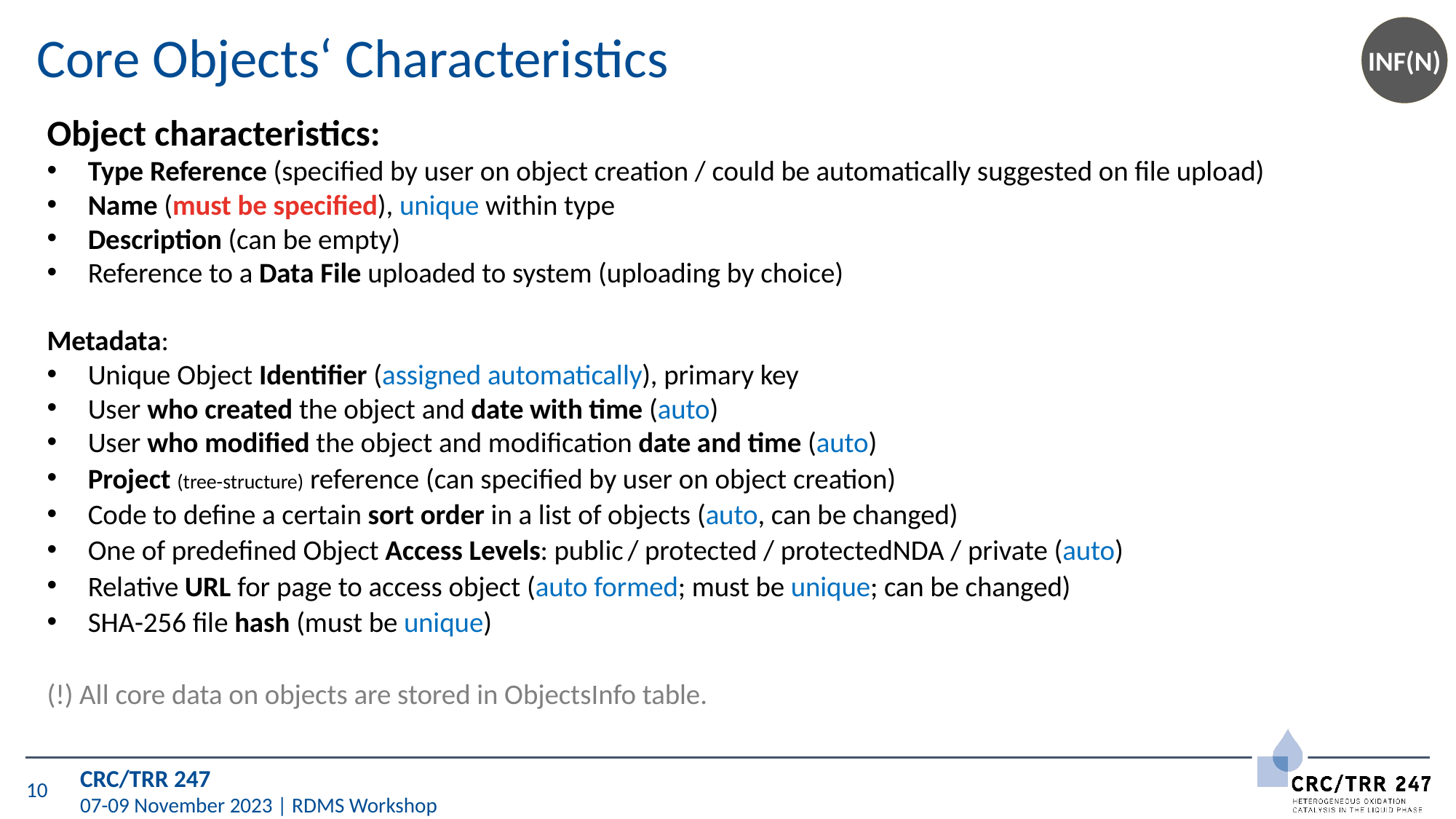

# Core Objects‘ Characteristics
Object characteristics:
Type Reference (specified by user on object creation / could be automatically suggested on file upload)
Name (must be specified), unique within type
Description (can be empty)
Reference to a Data File uploaded to system (uploading by choice)

Metadata:
Unique Object Identifier (assigned automatically), primary key
User who created the object and date with time (auto)
User who modified the object and modification date and time (auto)
Project (tree-structure) reference (can specified by user on object creation)
Code to define a certain sort order in a list of objects (auto, can be changed)
One of predefined Object Access Levels: public  / protected / protectedNDA / private (auto)
Relative URL for page to access object (auto formed; must be unique; can be changed)
SHA-256 file hash (must be unique)

(!) All core data on objects are stored in ObjectsInfo table.